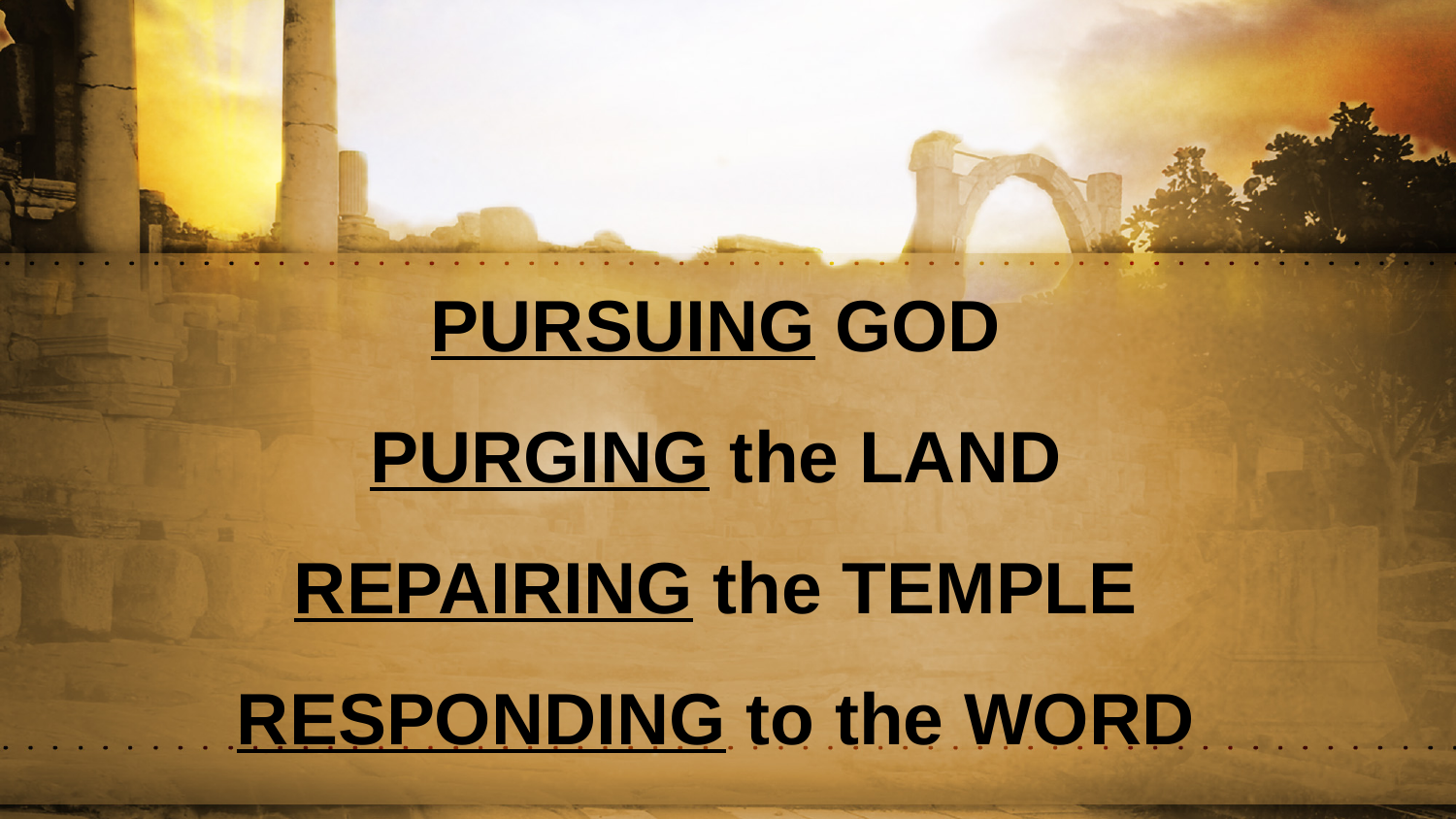

PURSUING GOD
PURGING the LAND
REPAIRING the TEMPLE
RESPONDING to the WORD